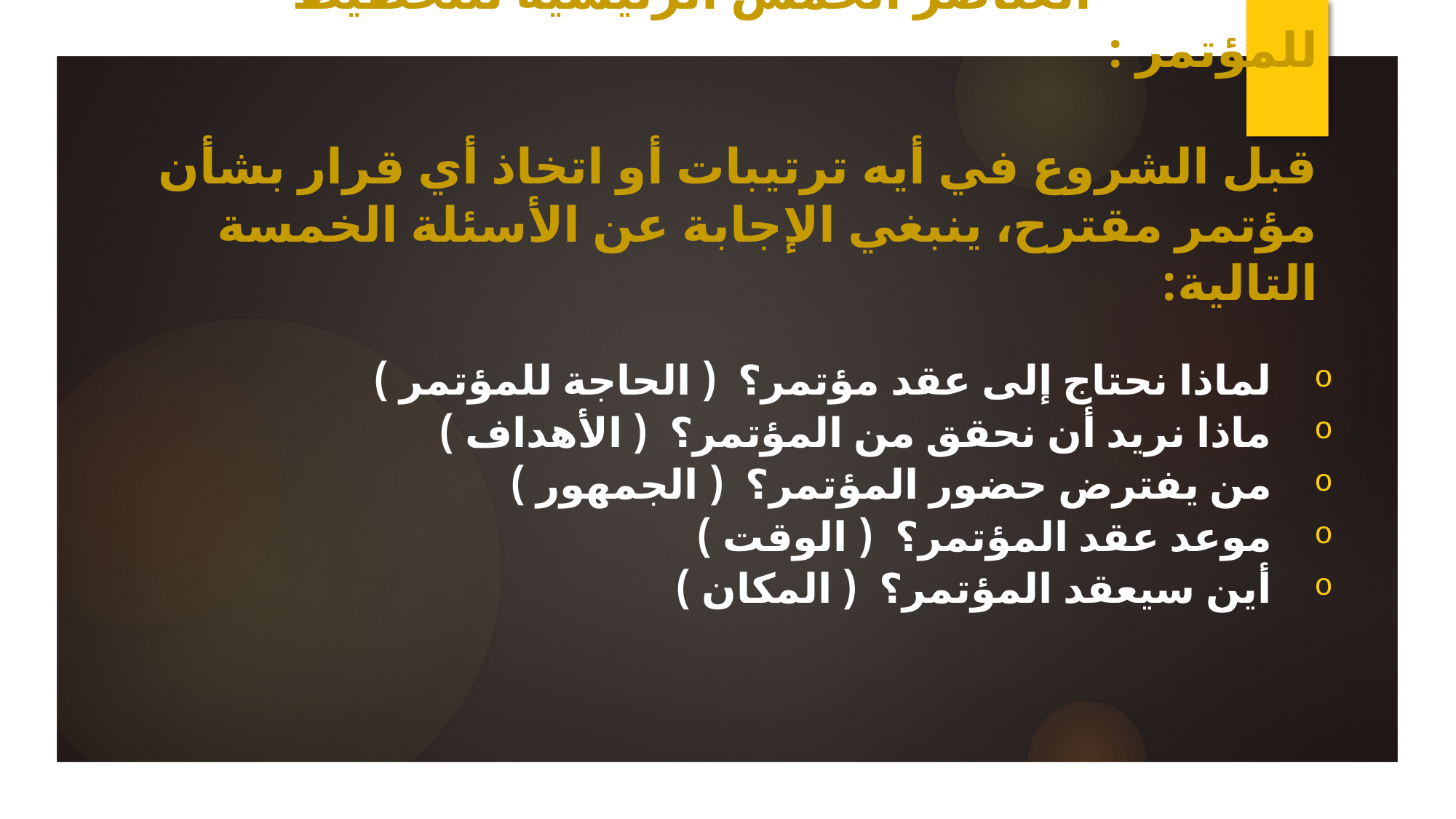

# العناصر الخمس الرئيسية للتخطيط للمؤتمر : قبل الشروع في أيه ترتيبات أو اتخاذ أي قرار بشأن مؤتمر مقترح، ينبغي الإجابة عن الأسئلة الخمسة التالية:
لماذا نحتاج إلى عقد مؤتمر؟  ( الحاجة للمؤتمر )
ماذا نريد أن نحقق من المؤتمر؟  ( الأهداف )
من يفترض حضور المؤتمر؟  ( الجمهور )
موعد عقد المؤتمر؟  ( الوقت )
أين سيعقد المؤتمر؟  ( المكان )